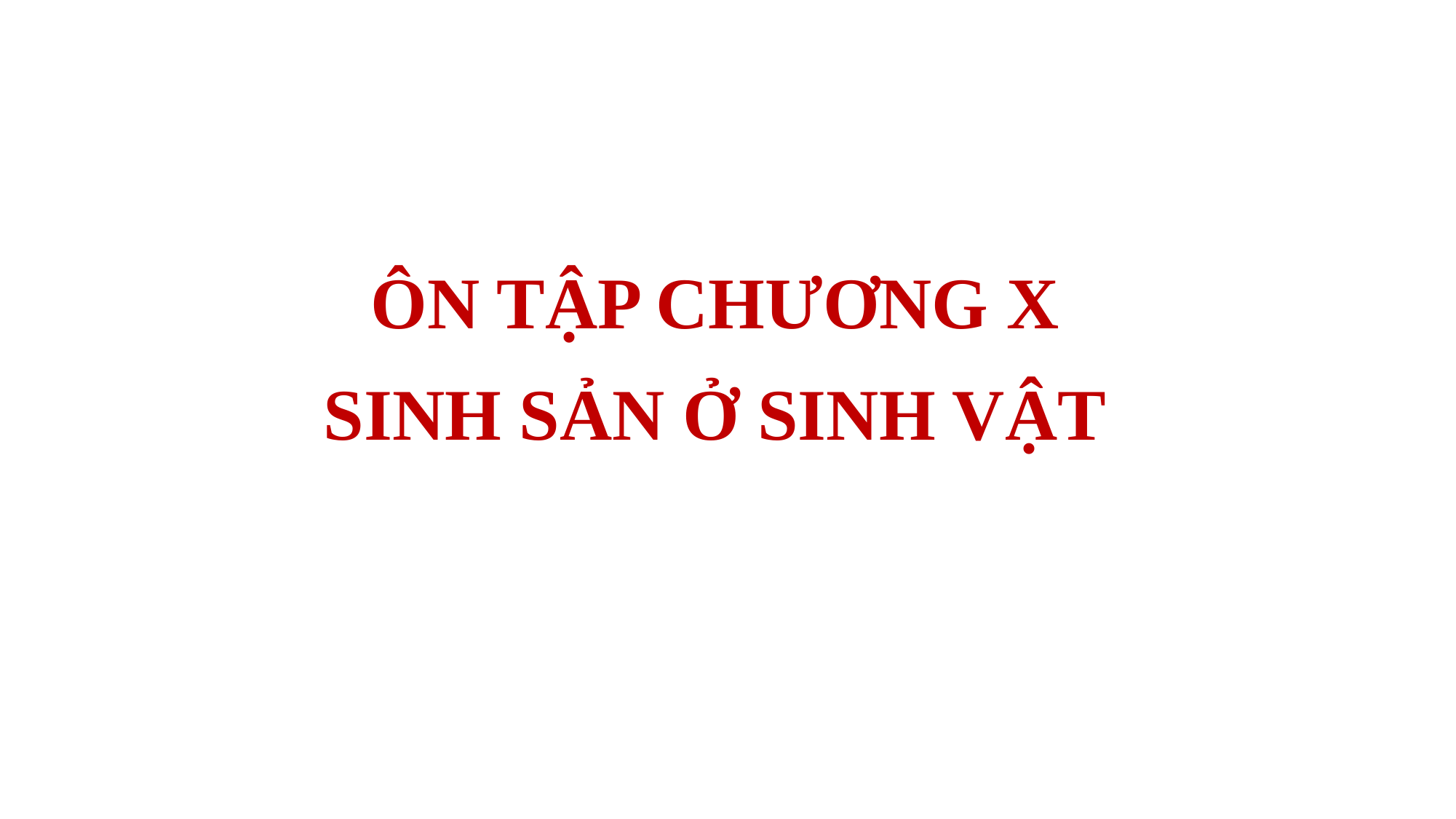

ÔN TẬP CHƯƠNG X
SINH SẢN Ở SINH VẬT